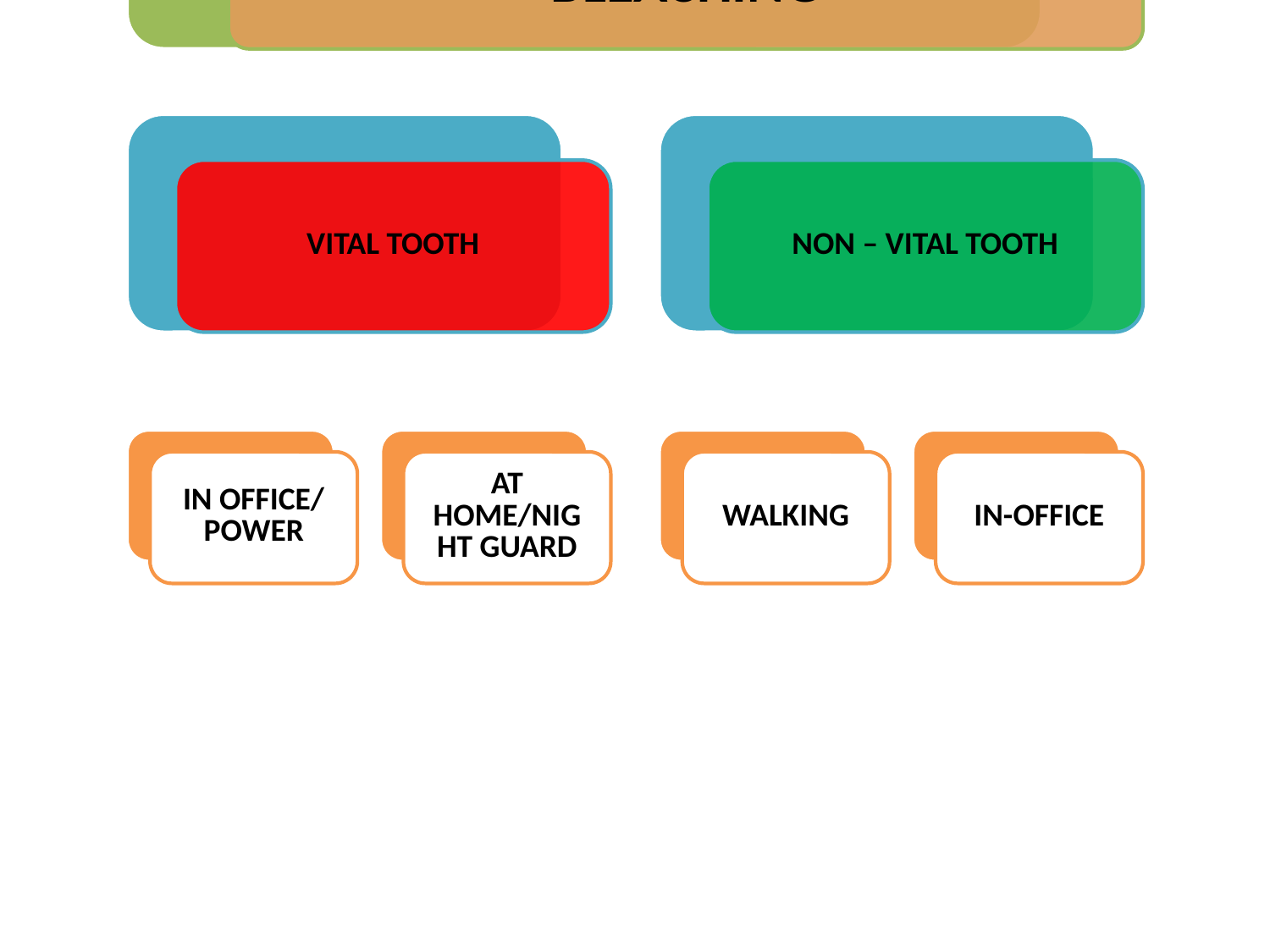

BLEACHING
VITAL TOOTH
IN OFFICE/ POWER
NON – VITAL TOOTH
WALKING
IN-OFFICE
AT HOME/NIGHT GUARD